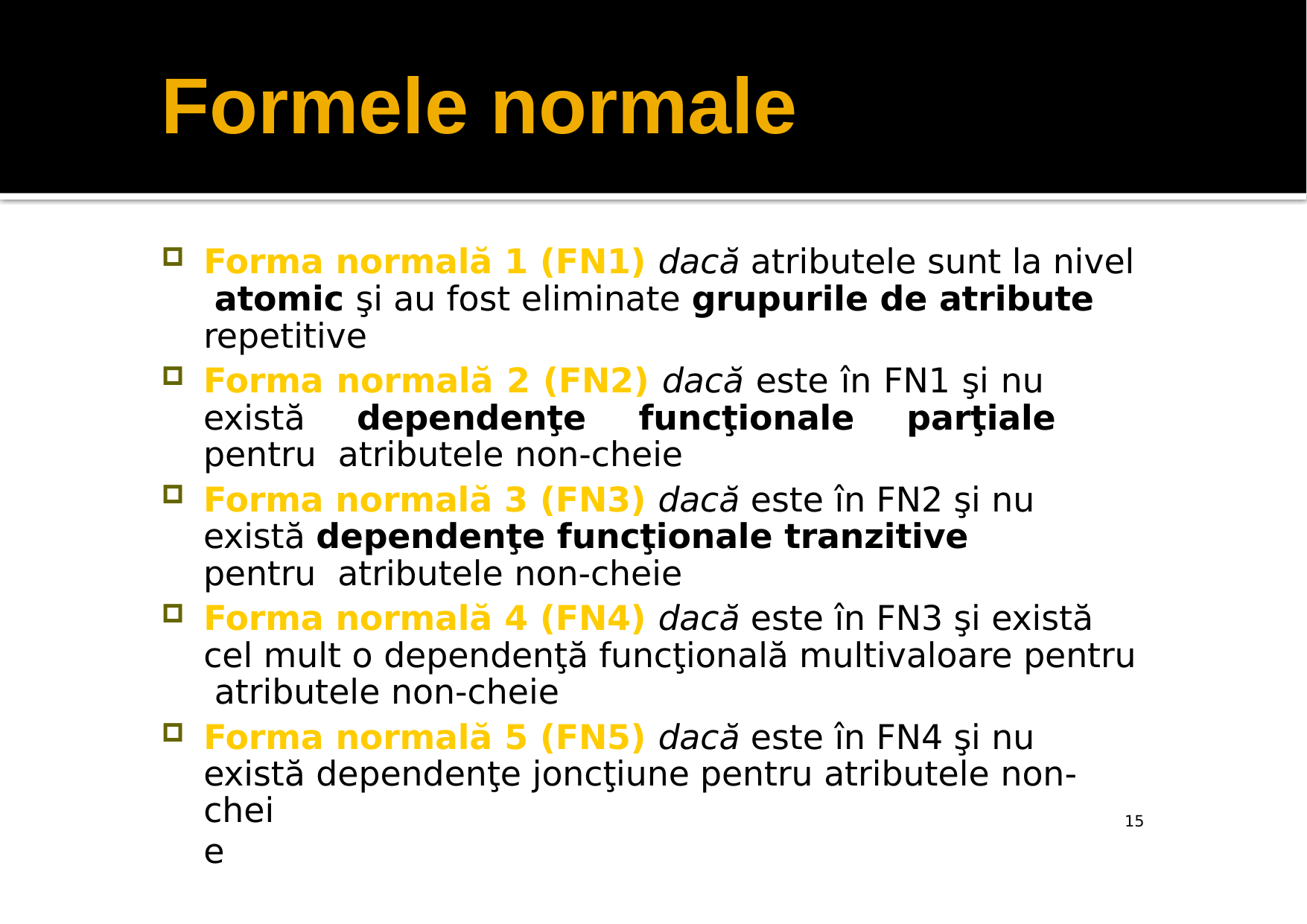

# Formele normale
Forma normală 1 (FN1) dacă atributele sunt la nivel  atomic şi au fost eliminate grupurile de atribute  repetitive
Forma normală 2 (FN2) dacă este în FN1 şi nu  există dependenţe funcţionale parţiale pentru  atributele non-cheie
Forma normală 3 (FN3) dacă este în FN2 şi nu  există dependenţe funcţionale tranzitive pentru  atributele non-cheie
Forma normală 4 (FN4) dacă este în FN3 şi există  cel mult o dependenţă funcţională multivaloare pentru  atributele non-cheie
Forma normală 5 (FN5) dacă este în FN4 şi nu  există dependenţe joncţiune pentru atributele non-
cheie
15